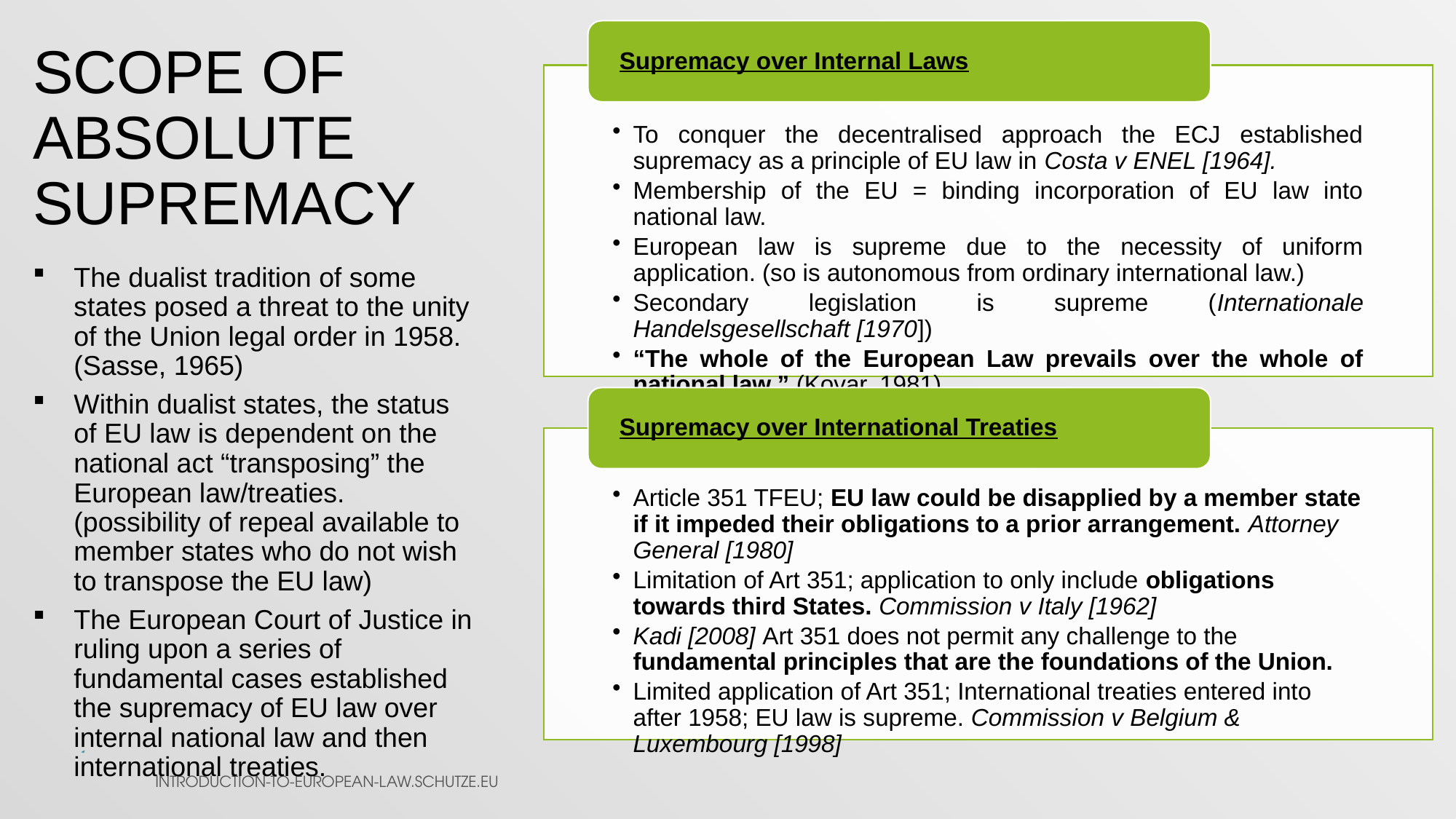

To conquer the decentralised approach the ECJ established supremacy as a principle of EU law in Costa v ENEL [1964].
Membership of the EU = binding incorporation of EU law into national law.
European law is supreme due to the necessity of uniform application. (so is autonomous from ordinary international law.)
Secondary legislation is supreme (Internationale Handelsgesellschaft [1970])
“The whole of the European Law prevails over the whole of national law.” (Kovar, 1981)
Supremacy over Internal Laws
Article 351 TFEU; EU law could be disapplied by a member state if it impeded their obligations to a prior arrangement. Attorney General [1980]
Limitation of Art 351; application to only include obligations towards third States. Commission v Italy [1962]
Kadi [2008] Art 351 does not permit any challenge to the fundamental principles that are the foundations of the Union.
Limited application of Art 351; International treaties entered into after 1958; EU law is supreme. Commission v Belgium & Luxembourg [1998]
Supremacy over International Treaties
SCOPE OF
ABSOLUTE
SUPREMACY

The dualist tradition of some states posed a threat to the unity of the Union legal order in 1958. (Sasse, 1965)
Within dualist states, the status of EU law is dependent on the national act “transposing” the European law/treaties. (possibility of repeal available to member states who do not wish to transpose the EU law)
The European Court of Justice in ruling upon a series of fundamental cases established the supremacy of EU law over internal national law and then international treaties.
INTRODUCTION-TO-EUROPEAN-LAW.SCHUTZE.EU